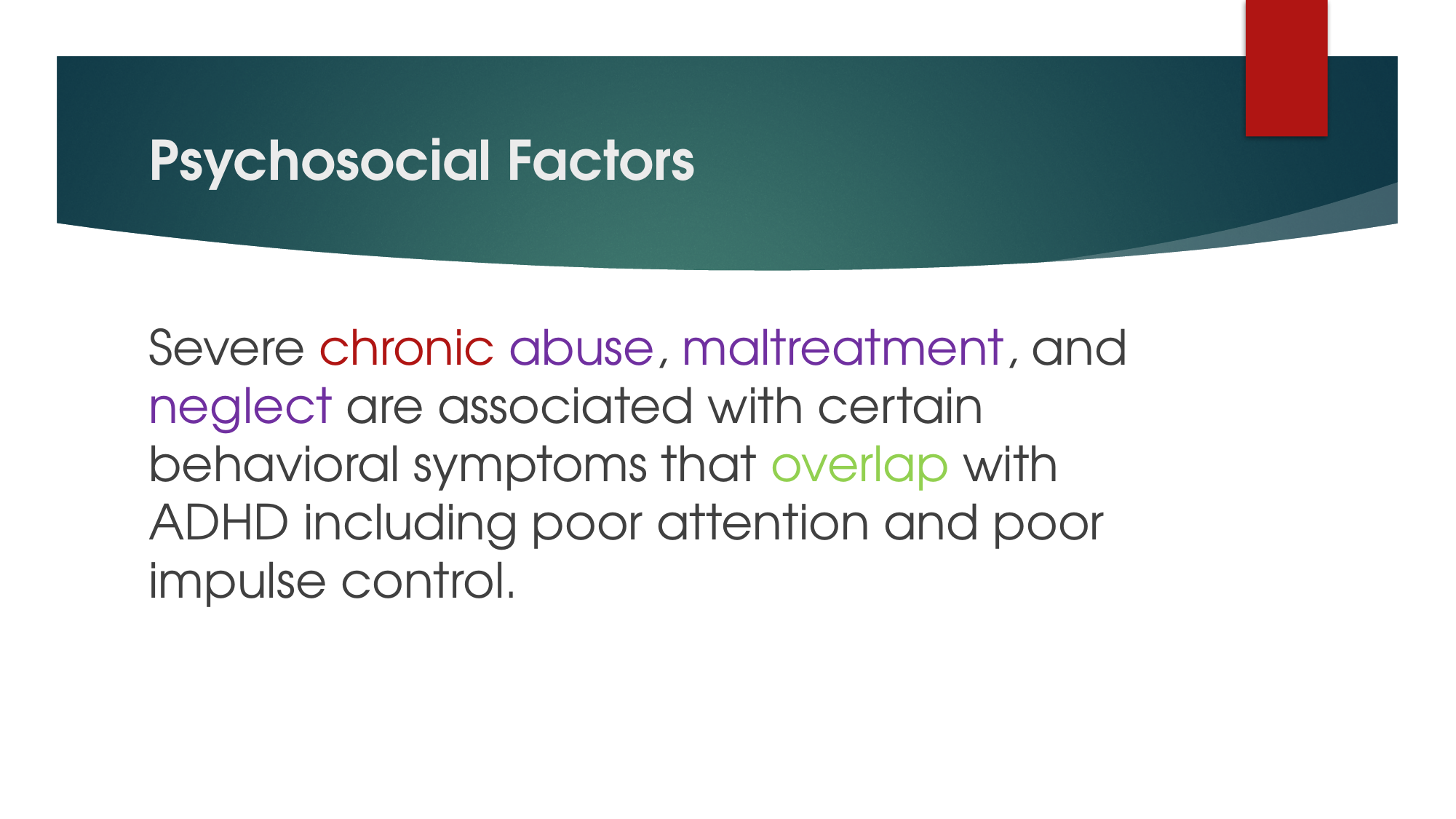

# Psychosocial Factors
Severe chronic abuse, maltreatment, and neglect are associated with certain behavioral symptoms that overlap with ADHD including poor attention and poor impulse control.